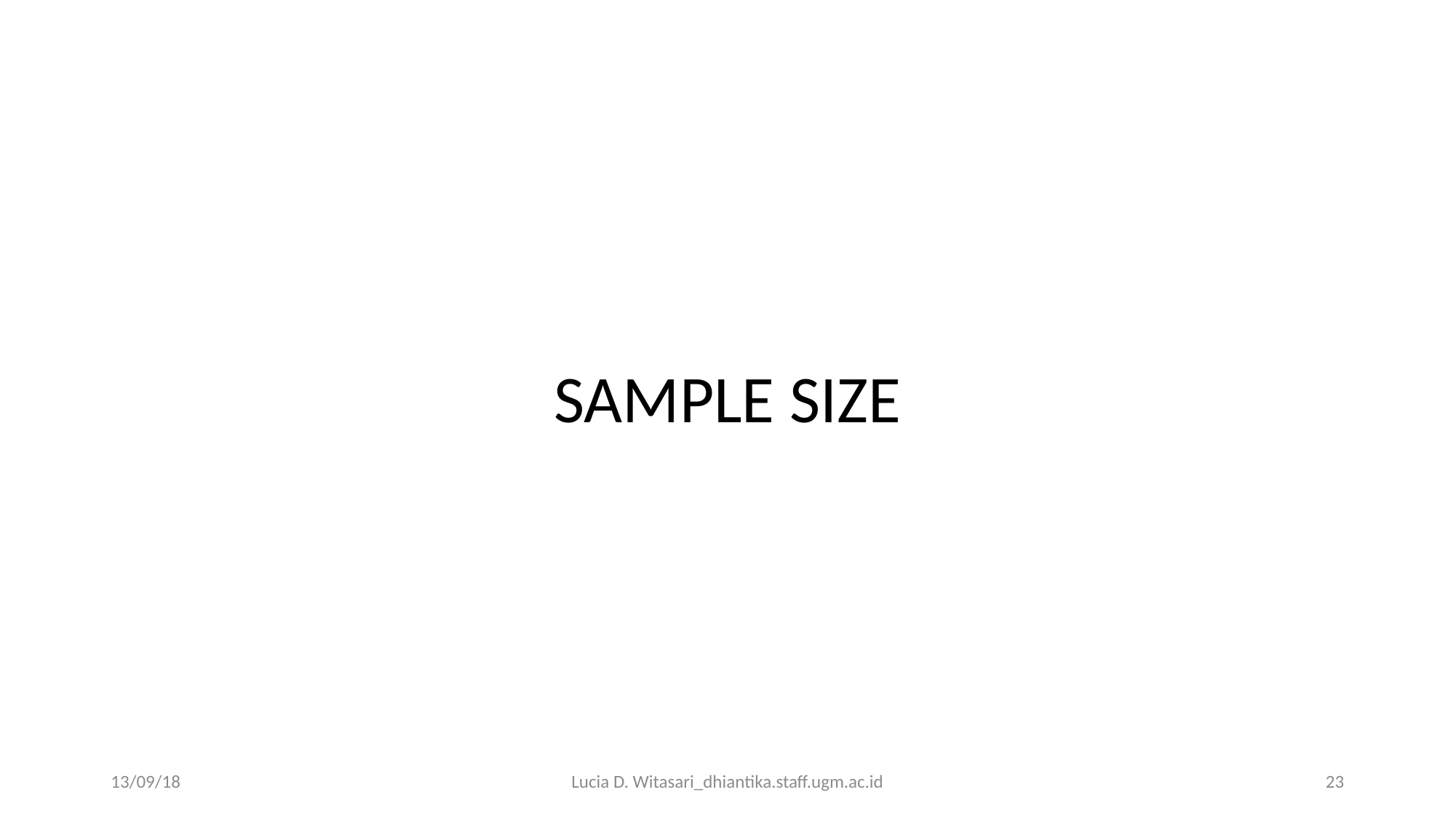

# SAMPLE SIZE
13/09/18
Lucia D. Witasari_dhiantika.staff.ugm.ac.id
23